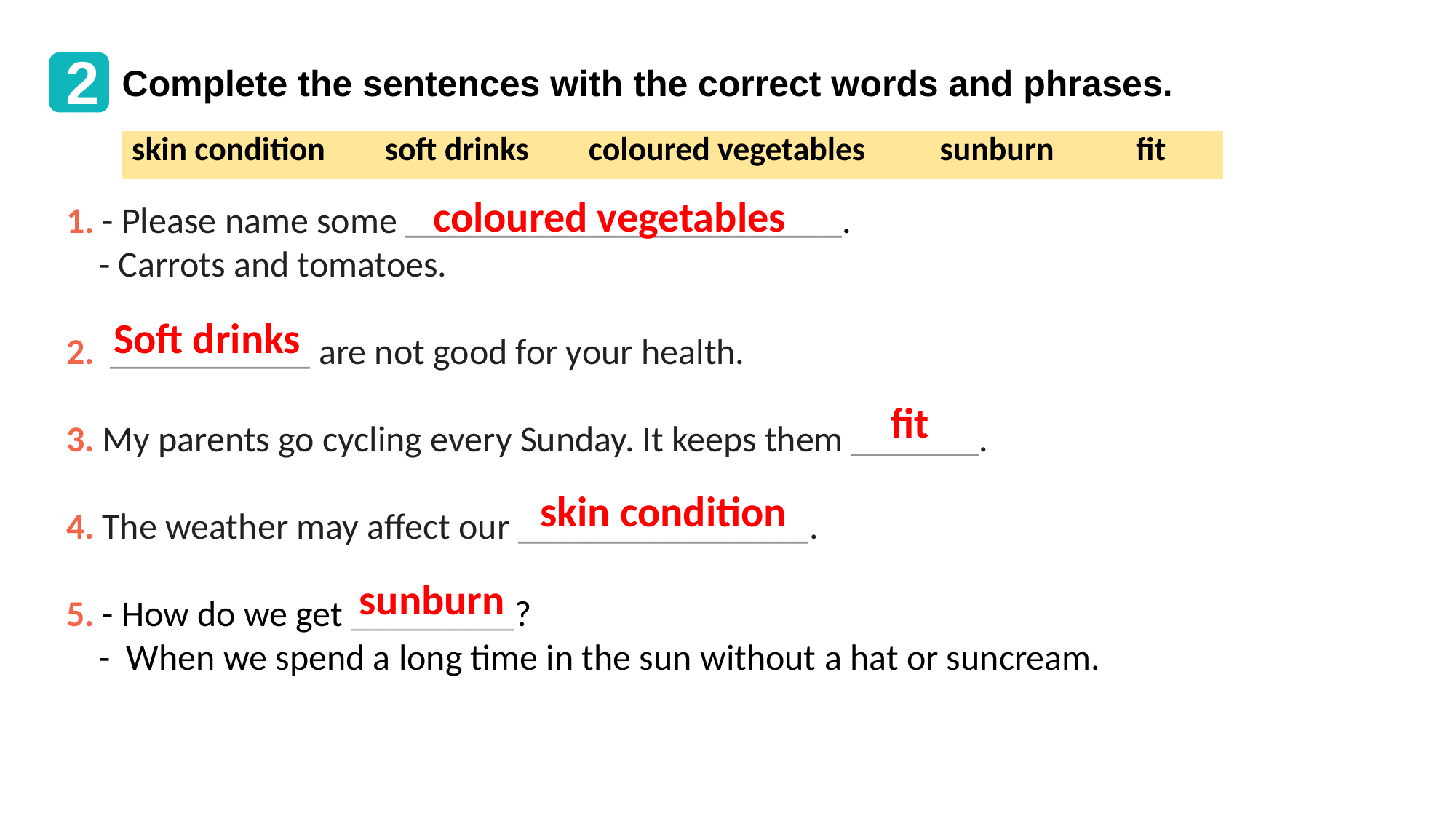

2

Complete the sentences with the correct words and phrases.
| skin condition soft drinks coloured vegetables sunburn fit |
| --- |
coloured vegetables
1. - Please name some ________________________.
    - Carrots and tomatoes.
2.  ___________ are not good for your health.
3. My parents go cycling every Sunday. It keeps them _______.
4. The weather may affect our ________________.
5. - How do we get _________?
    -  When we spend a long time in the sun without a hat or suncream.
Soft drinks
fit
skin condition
sunburn